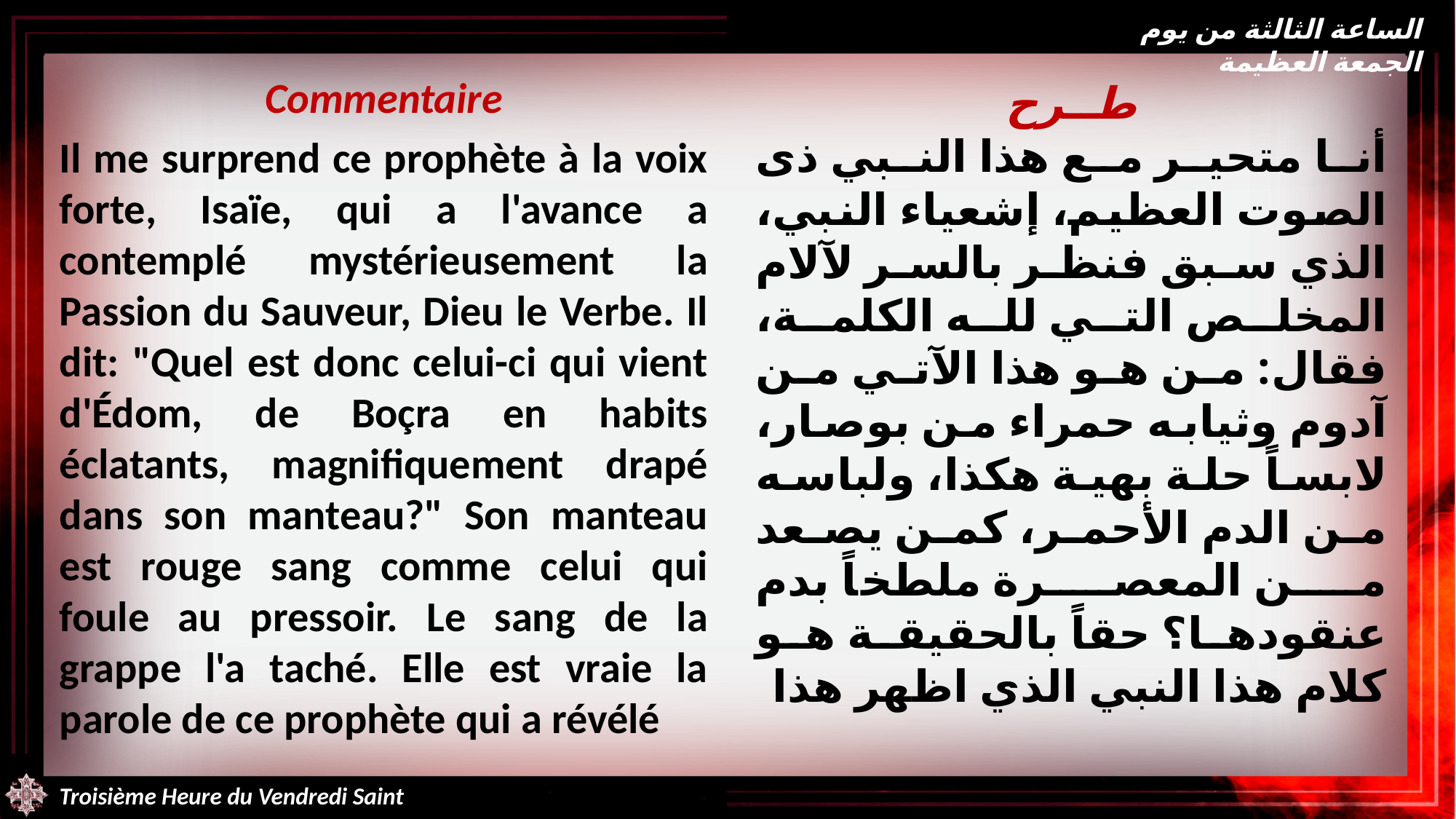

الساعة الثالثة من يوم الجمعة العظيمة
Commentaire
Il me surprend ce prophète à la voix forte, Isaïe, qui a l'avance a contemplé mystérieusement la Passion du Sauveur, Dieu le Verbe. Il dit: "Quel est donc celui-ci qui vient d'Édom, de Boçra en habits éclatants, magnifiquement drapé dans son manteau?" Son manteau est rouge sang comme celui qui foule au pressoir. Le sang de la grappe l'a taché. Elle est vraie la parole de ce prophète qui a révélé
طــرح
أنا متحير مع هذا النبي ذى الصوت العظيم، إشعياء النبي، الذي سبق فنظر بالسر لآلام المخلص التي لله الكلمة، فقال: من هو هذا الآتي من آدوم وثيابه حمراء من بوصار، لابساً حلة بهية هكذا، ولباسه من الدم الأحمر، كمن يصعد من المعصرة ملطخاً بدم عنقودها؟ حقاً بالحقيقة هو كلام هذا النبي الذي اظهر هذا
Troisième Heure du Vendredi Saint